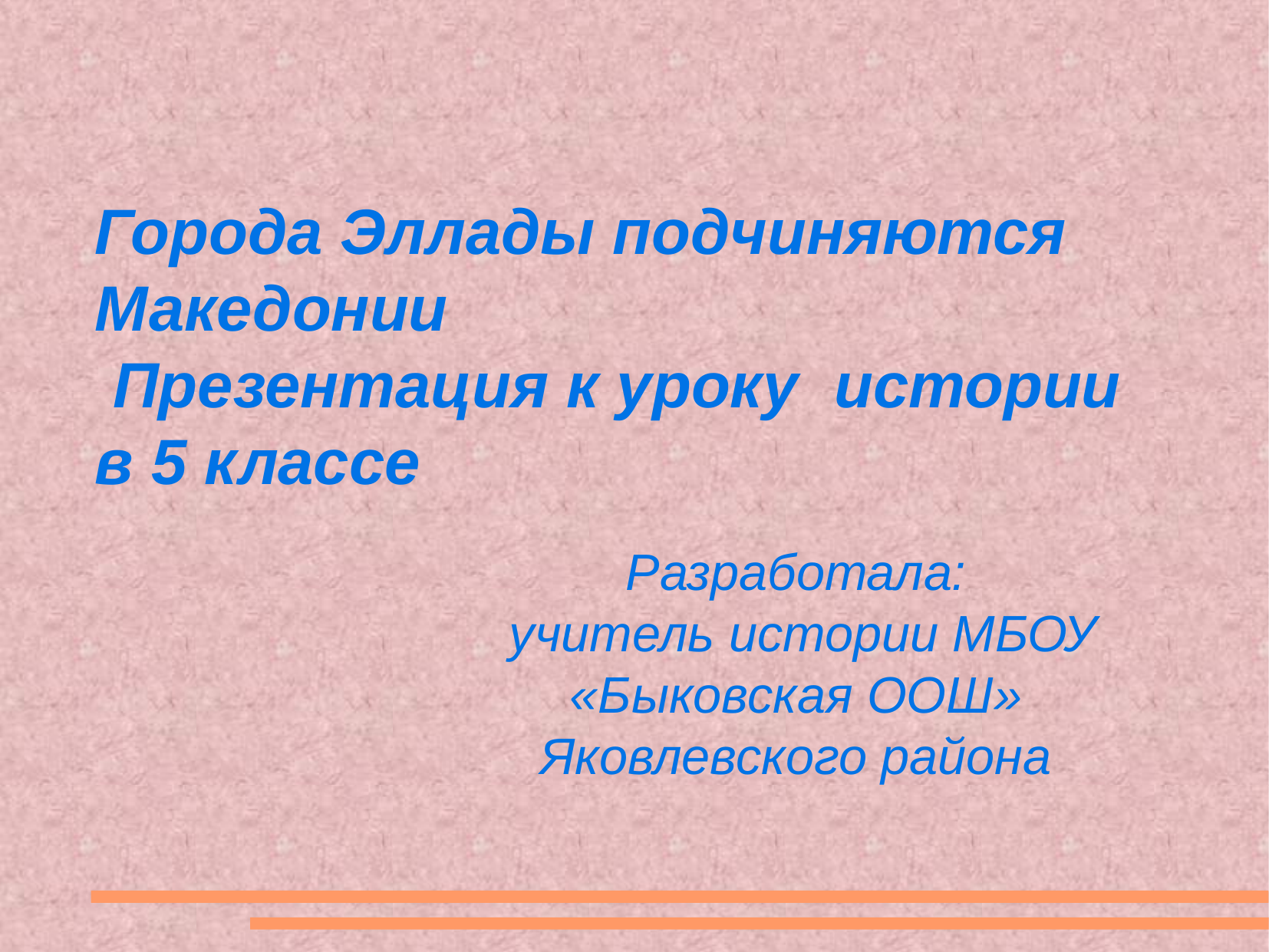

# Города Эллады подчиняются Македонии Презентация к уроку  истории в 5 классе
Разработала:
 учитель истории МБОУ «Быковская ООШ» Яковлевского района